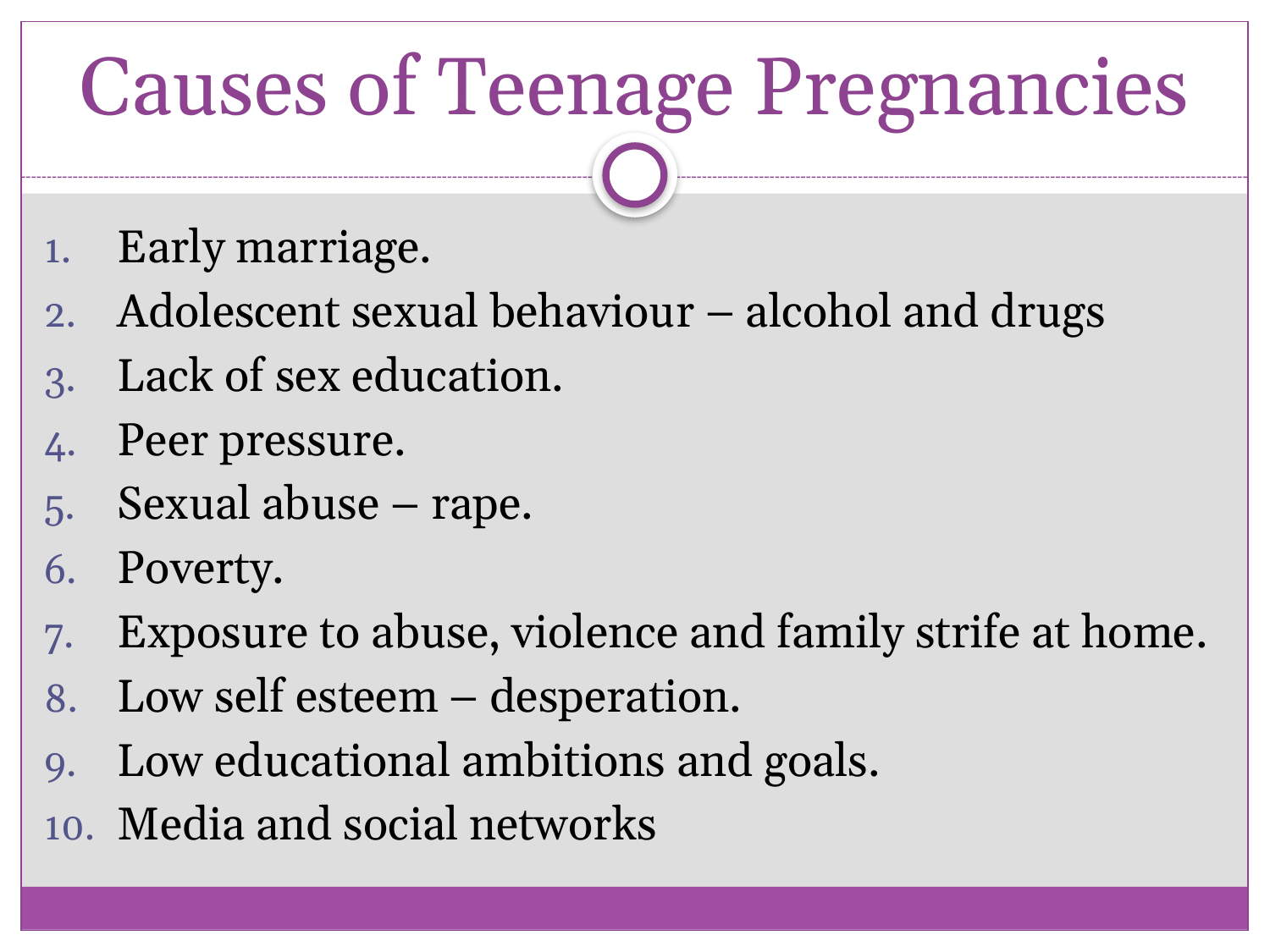

# Causes of Teenage Pregnancies
Early marriage.
Adolescent sexual behaviour – alcohol and drugs
Lack of sex education.
Peer pressure.
Sexual abuse – rape.
Poverty.
Exposure to abuse, violence and family strife at home.
Low self esteem – desperation.
Low educational ambitions and goals.
Media and social networks